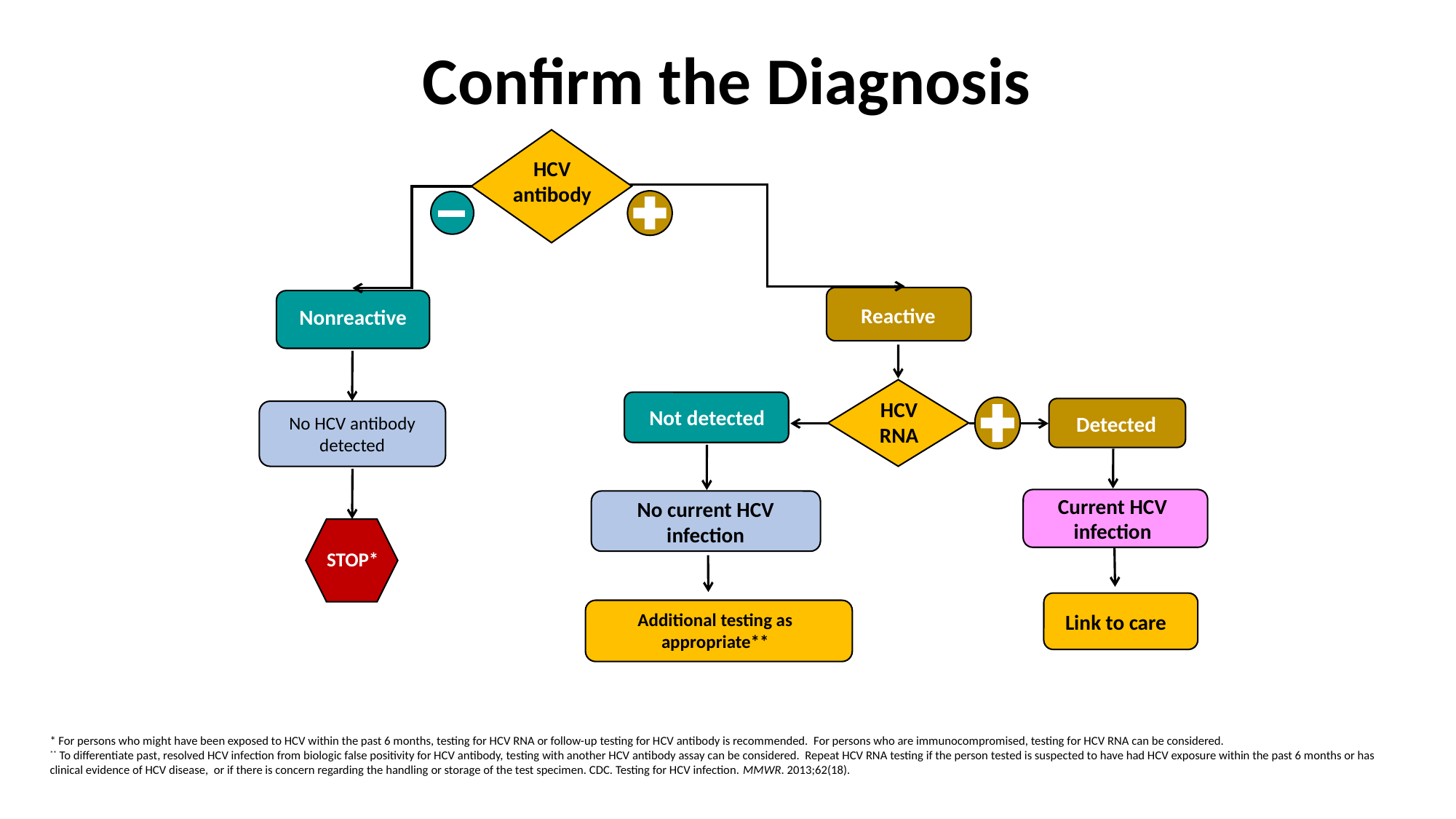

# Confirm the Diagnosis

HCV
antibody

Reactive
Nonreactive

HCV
RNA

Not detected

No HCV antibody detected
Detected
Current HCV infection
No current HCV infection

STOP*
Link to care
Additional testing as appropriate**

* For persons who might have been exposed to HCV within the past 6 months, testing for HCV RNA or follow-up testing for HCV antibody is recommended.  For persons who are immunocompromised, testing for HCV RNA can be considered.
** To differentiate past, resolved HCV infection from biologic false positivity for HCV antibody, testing with another HCV antibody assay can be considered.  Repeat HCV RNA testing if the person tested is suspected to have had HCV exposure within the past 6 months or has clinical evidence of HCV disease,  or if there is concern regarding the handling or storage of the test specimen. CDC. Testing for HCV infection. MMWR. 2013;62(18).